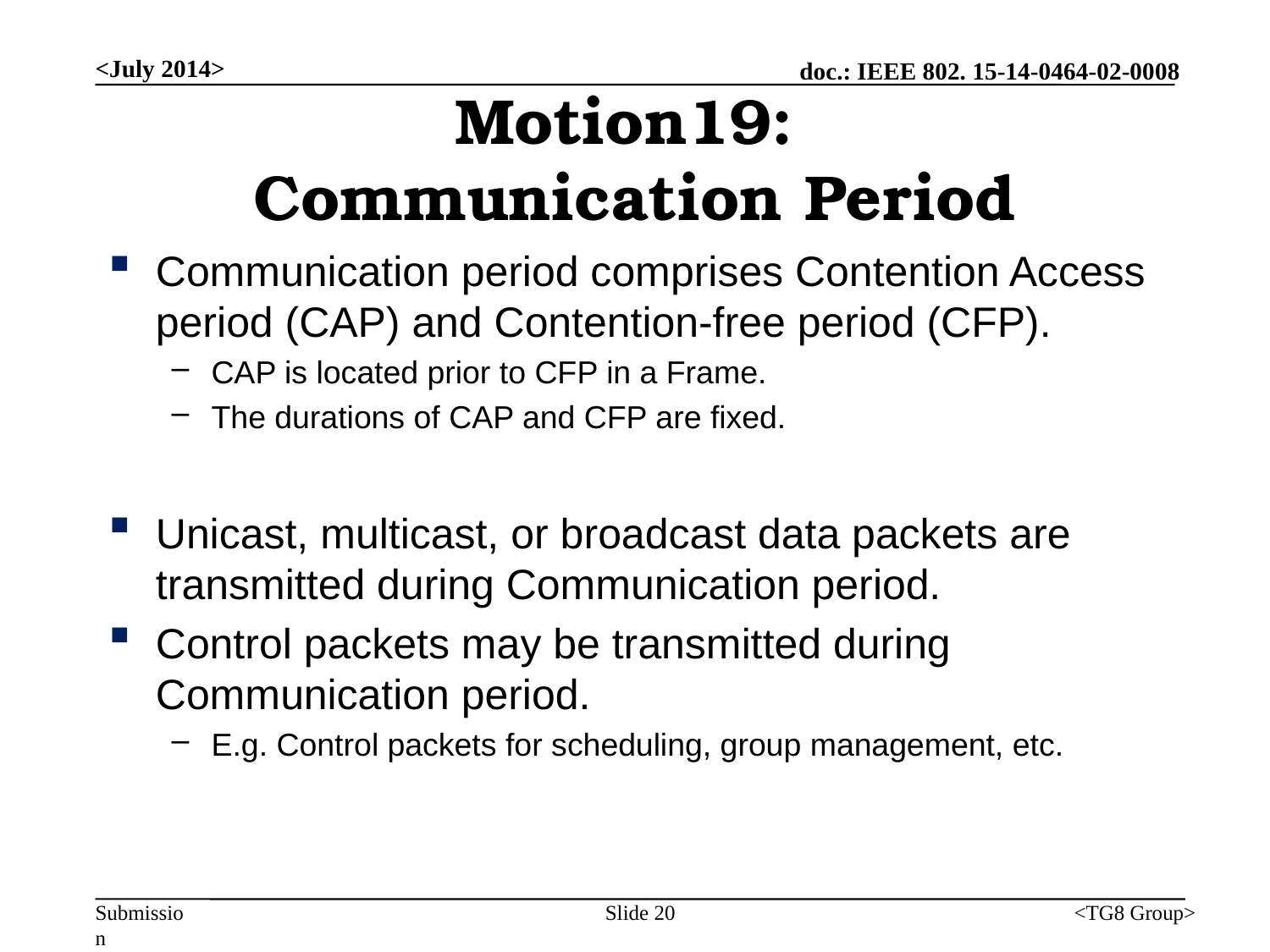

<July 2014>
# Motion19: Communication Period
Communication period comprises Contention Access period (CAP) and Contention-free period (CFP).
CAP is located prior to CFP in a Frame.
The durations of CAP and CFP are fixed.

Unicast, multicast, or broadcast data packets are transmitted during Communication period.
Control packets may be transmitted during Communication period.
E.g. Control packets for scheduling, group management, etc.
Slide 20
<TG8 Group>